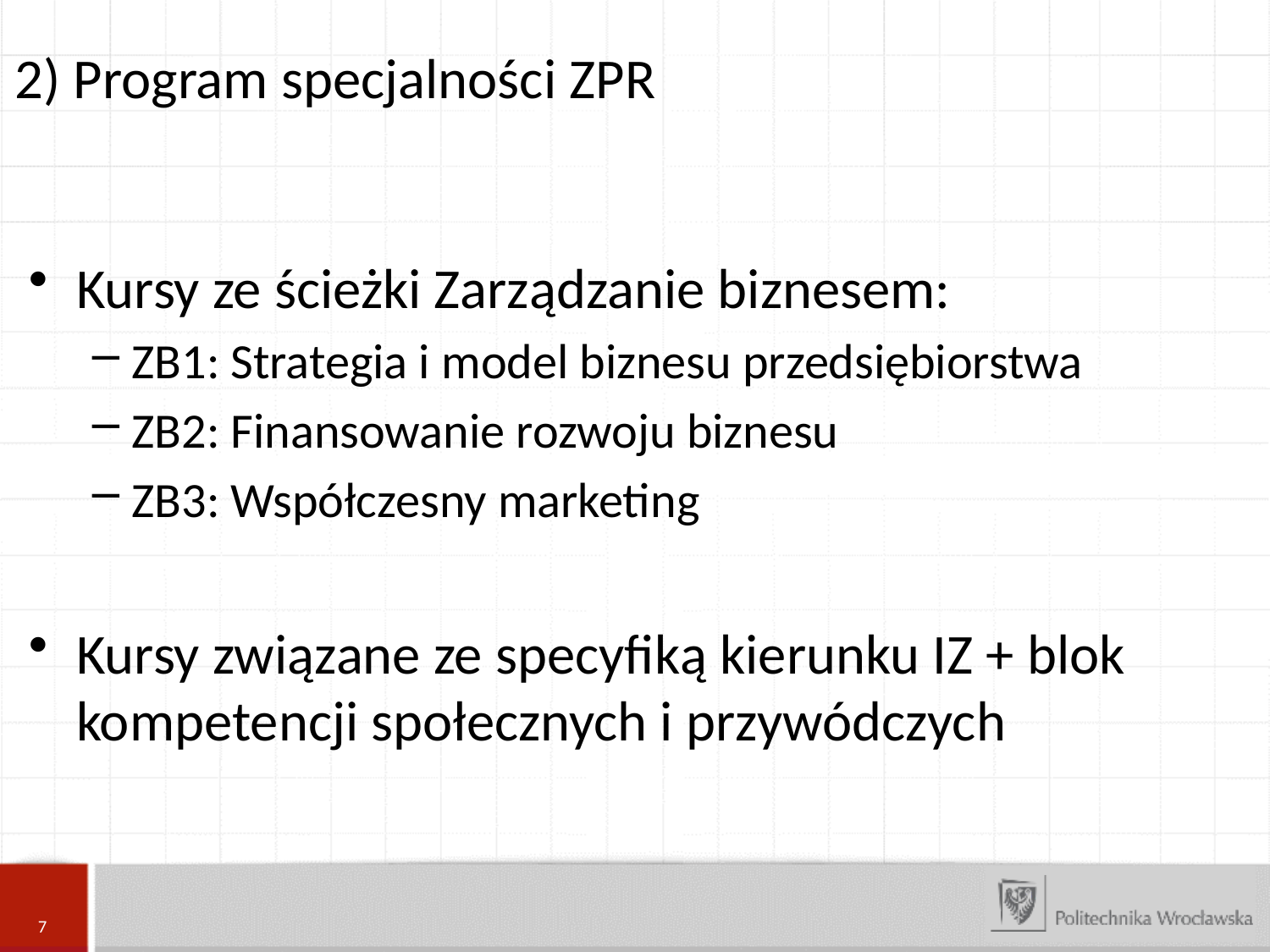

2) Program specjalności ZPR

Kursy ze ścieżki Zarządzanie biznesem:
ZB1: Strategia i model biznesu przedsiębiorstwa
ZB2: Finansowanie rozwoju biznesu
ZB3: Współczesny marketing

Kursy związane ze specyfiką kierunku IZ + blok kompetencji społecznych i przywódczych